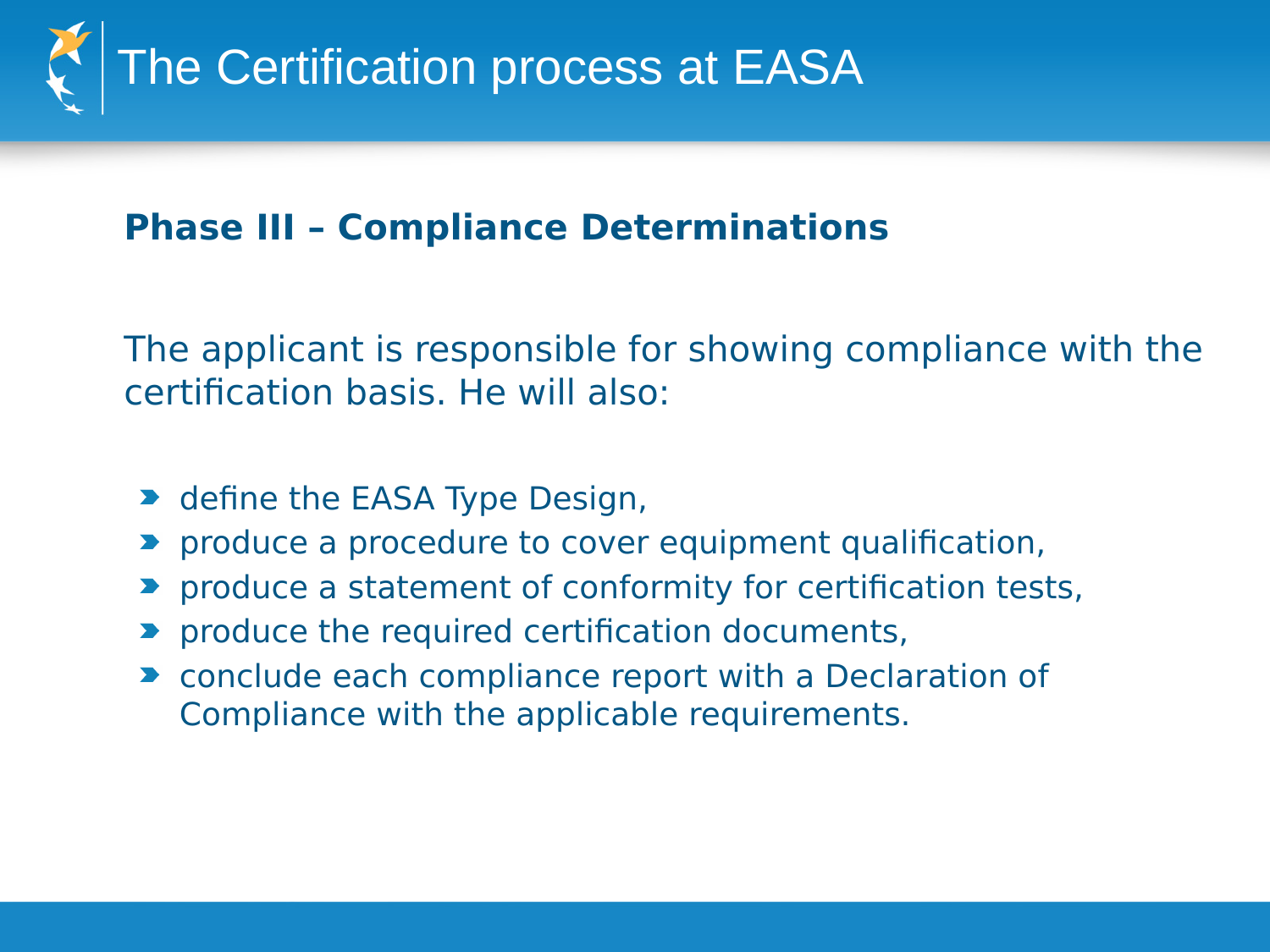

# The Certification process at EASA
	Phase III – Compliance Determinations

	The applicant is responsible for showing compliance with the certification basis. He will also:

define the EASA Type Design,
produce a procedure to cover equipment qualification,
produce a statement of conformity for certification tests,
produce the required certification documents,
conclude each compliance report with a Declaration of Compliance with the applicable requirements.